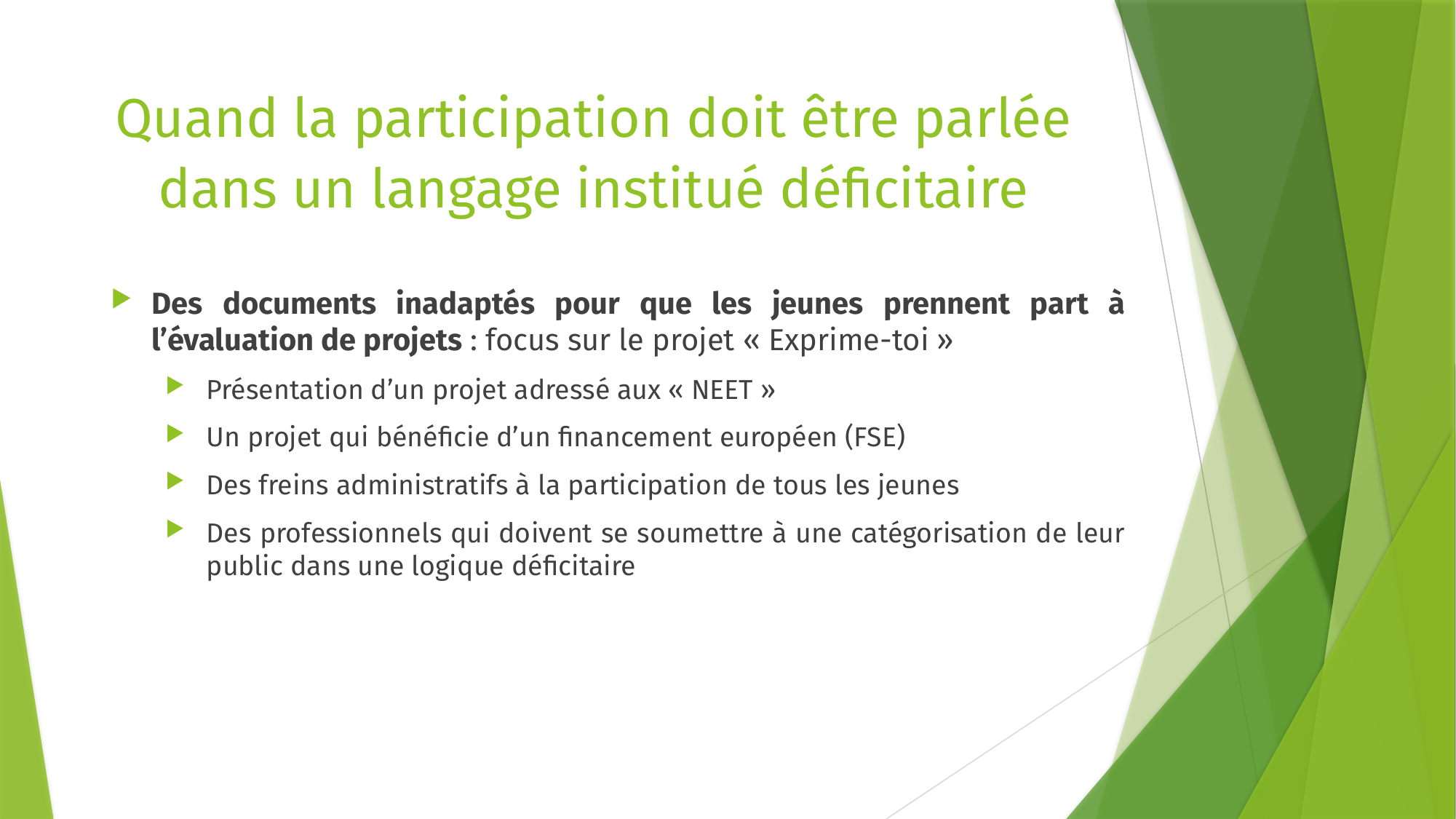

# Quand la participation doit être parlée dans un langage institué déficitaire
Des documents inadaptés pour que les jeunes prennent part à l’évaluation de projets : focus sur le projet « Exprime-toi »
Présentation d’un projet adressé aux « NEET »
Un projet qui bénéficie d’un financement européen (FSE)
Des freins administratifs à la participation de tous les jeunes
Des professionnels qui doivent se soumettre à une catégorisation de leur public dans une logique déficitaire